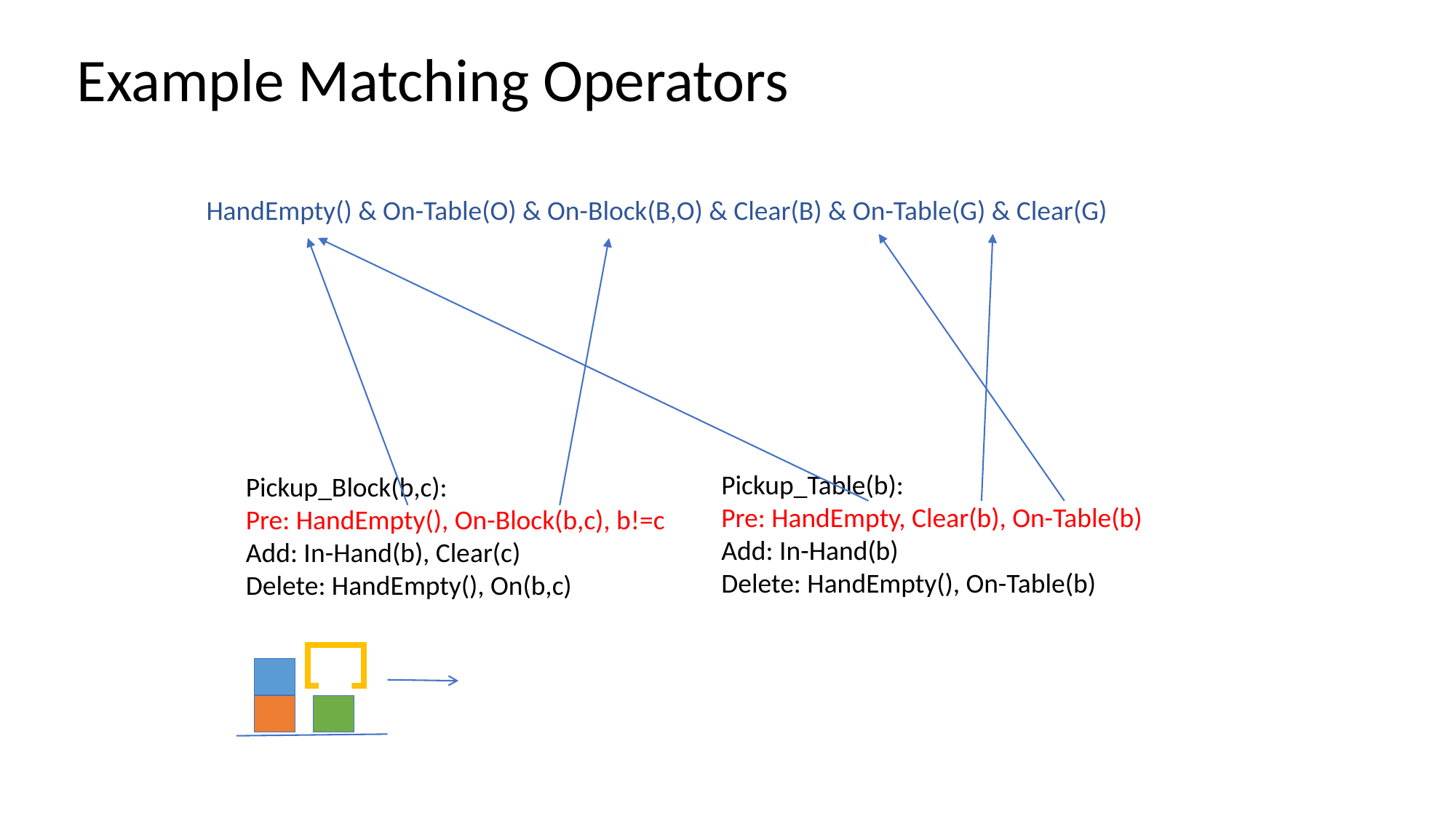

# Example Matching Operators
HandEmpty() & On-Table(O) & On-Block(B,O) & Clear(B) & On-Table(G) & Clear(G)
Pickup_Table(b):
Pre: HandEmpty, Clear(b), On-Table(b)
Add: In-Hand(b)
Delete: HandEmpty(), On-Table(b)
Pickup_Block(b,c):
Pre: HandEmpty(), On-Block(b,c), b!=c
Add: In-Hand(b), Clear(c)
Delete: HandEmpty(), On(b,c)